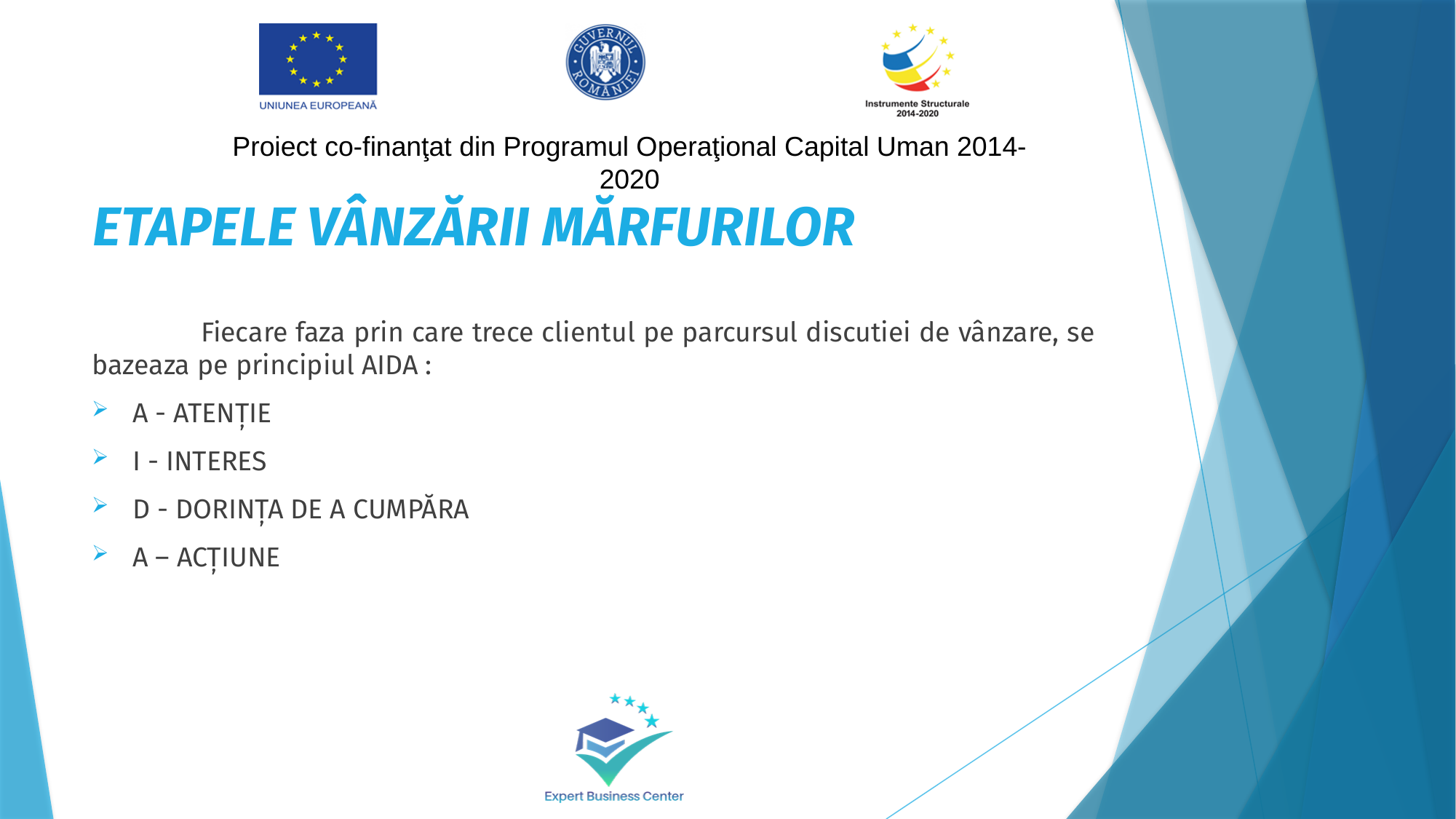

# ETAPELE VÂNZĂRII MĂRFURILOR
	Fiecare faza prin care trece clientul pe parcursul discutiei de vânzare, se bazeaza pe principiul AIDA :
A - ATENŢIE
I - INTERES
D - DORINŢA DE A CUMPĂRA
A – ACŢIUNE